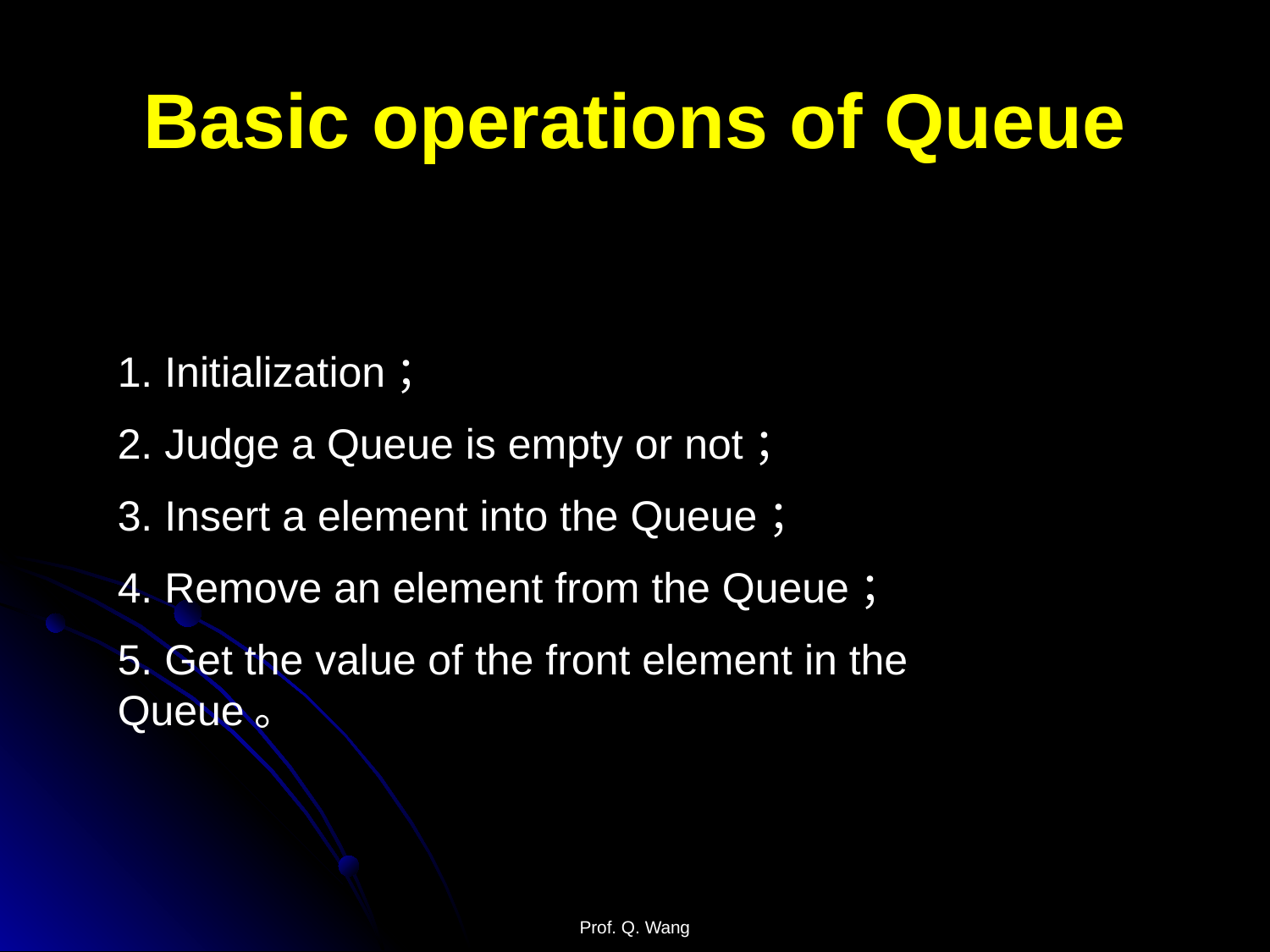

Basic operations of Queue
1. Initialization；
2. Judge a Queue is empty or not；
3. Insert a element into the Queue；
4. Remove an element from the Queue；
5. Get the value of the front element in the Queue。

Prof. Q. Wang